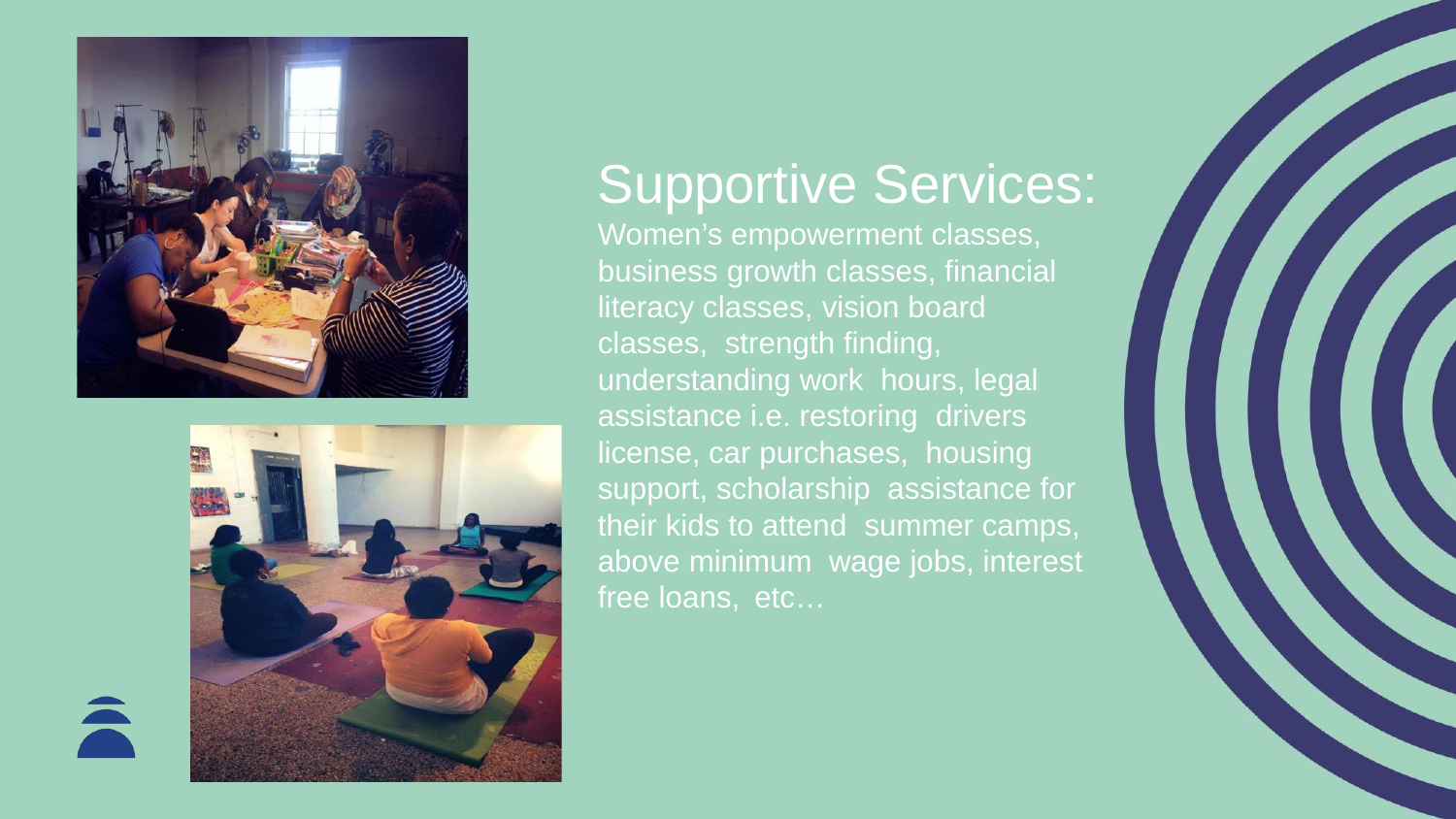

# Supportive Services:
Women’s empowerment classes,  business growth classes, financial  literacy classes, vision board classes,  strength finding, understanding work  hours, legal assistance i.e. restoring  drivers license, car purchases,  housing support, scholarship  assistance for their kids to attend  summer camps, above minimum  wage jobs, interest free loans, etc…